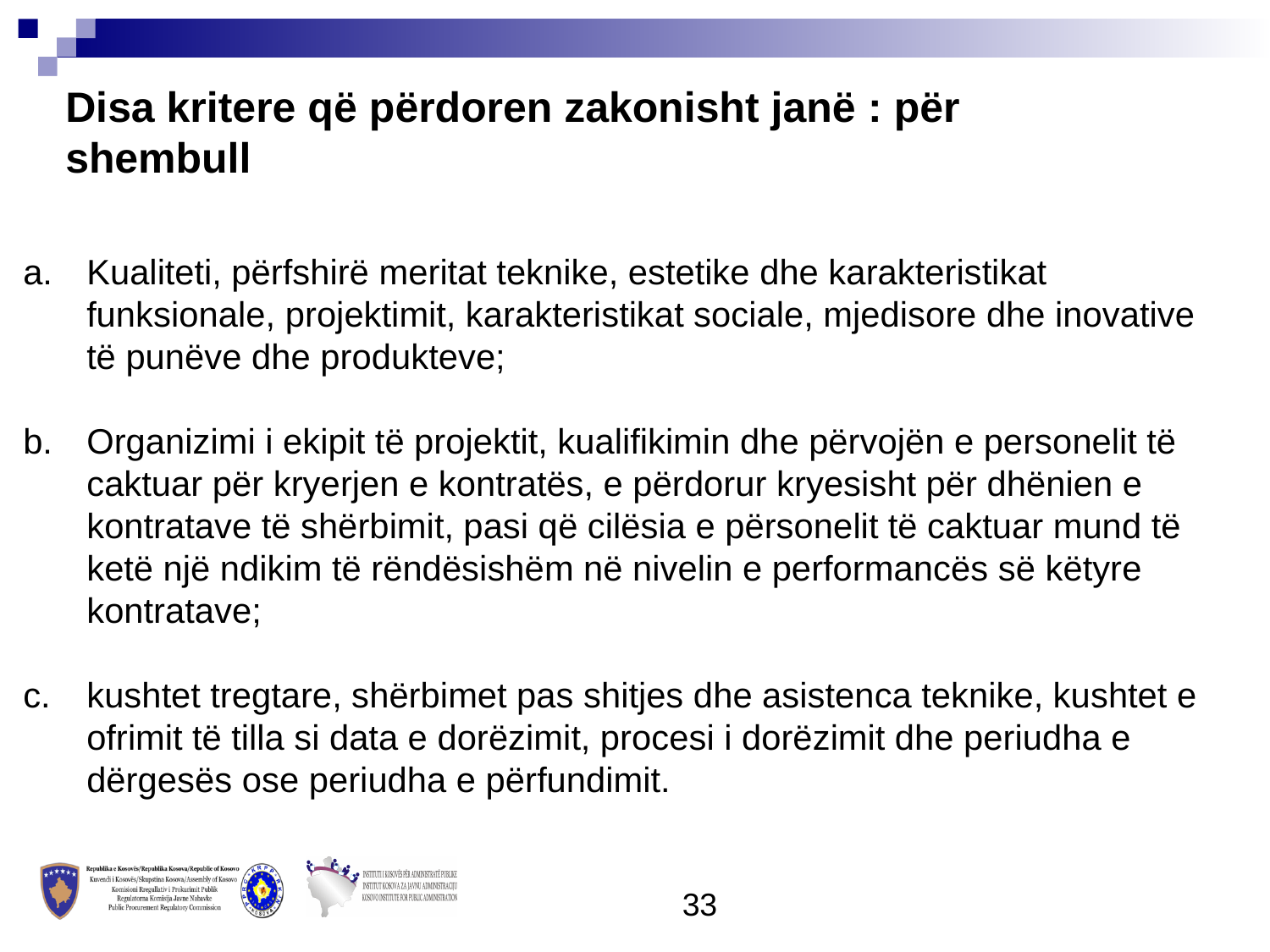

Disa kritere që përdoren zakonisht janë : për shembull
Kualiteti, përfshirë meritat teknike, estetike dhe karakteristikat funksionale, projektimit, karakteristikat sociale, mjedisore dhe inovative të punëve dhe produkteve;

Organizimi i ekipit të projektit, kualifikimin dhe përvojën e personelit të caktuar për kryerjen e kontratës, e përdorur kryesisht për dhënien e kontratave të shërbimit, pasi që cilësia e përsonelit të caktuar mund të ketë një ndikim të rëndësishëm në nivelin e performancës së këtyre kontratave;

kushtet tregtare, shërbimet pas shitjes dhe asistenca teknike, kushtet e ofrimit të tilla si data e dorëzimit, procesi i dorëzimit dhe periudha e dërgesës ose periudha e përfundimit.